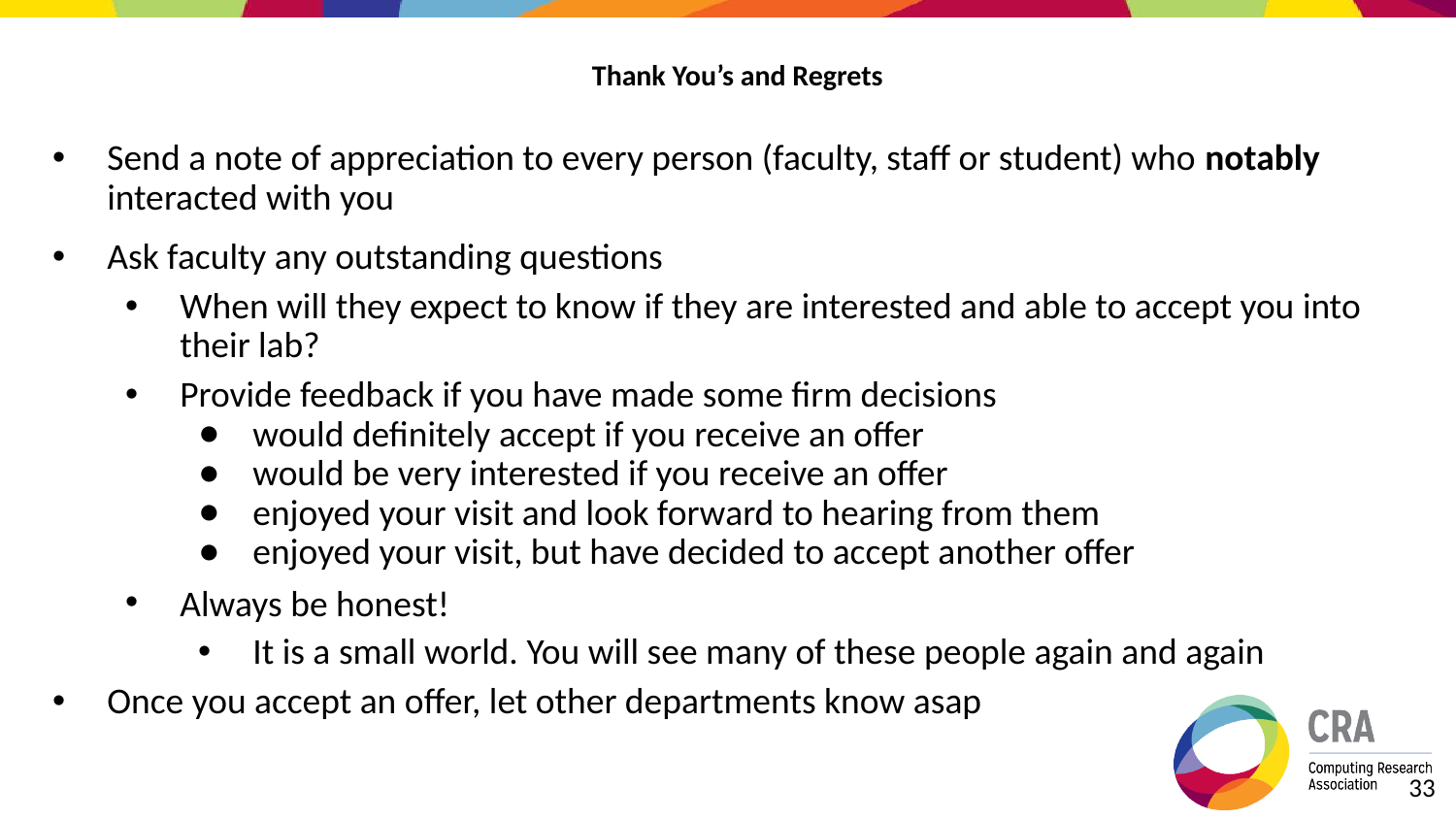

# Thank You’s and Regrets
Send a note of appreciation to every person (faculty, staff or student) who notably interacted with you
Ask faculty any outstanding questions
When will they expect to know if they are interested and able to accept you into their lab?
Provide feedback if you have made some firm decisions
would definitely accept if you receive an offer
would be very interested if you receive an offer
enjoyed your visit and look forward to hearing from them
enjoyed your visit, but have decided to accept another offer
Always be honest!
It is a small world. You will see many of these people again and again
Once you accept an offer, let other departments know asap

33